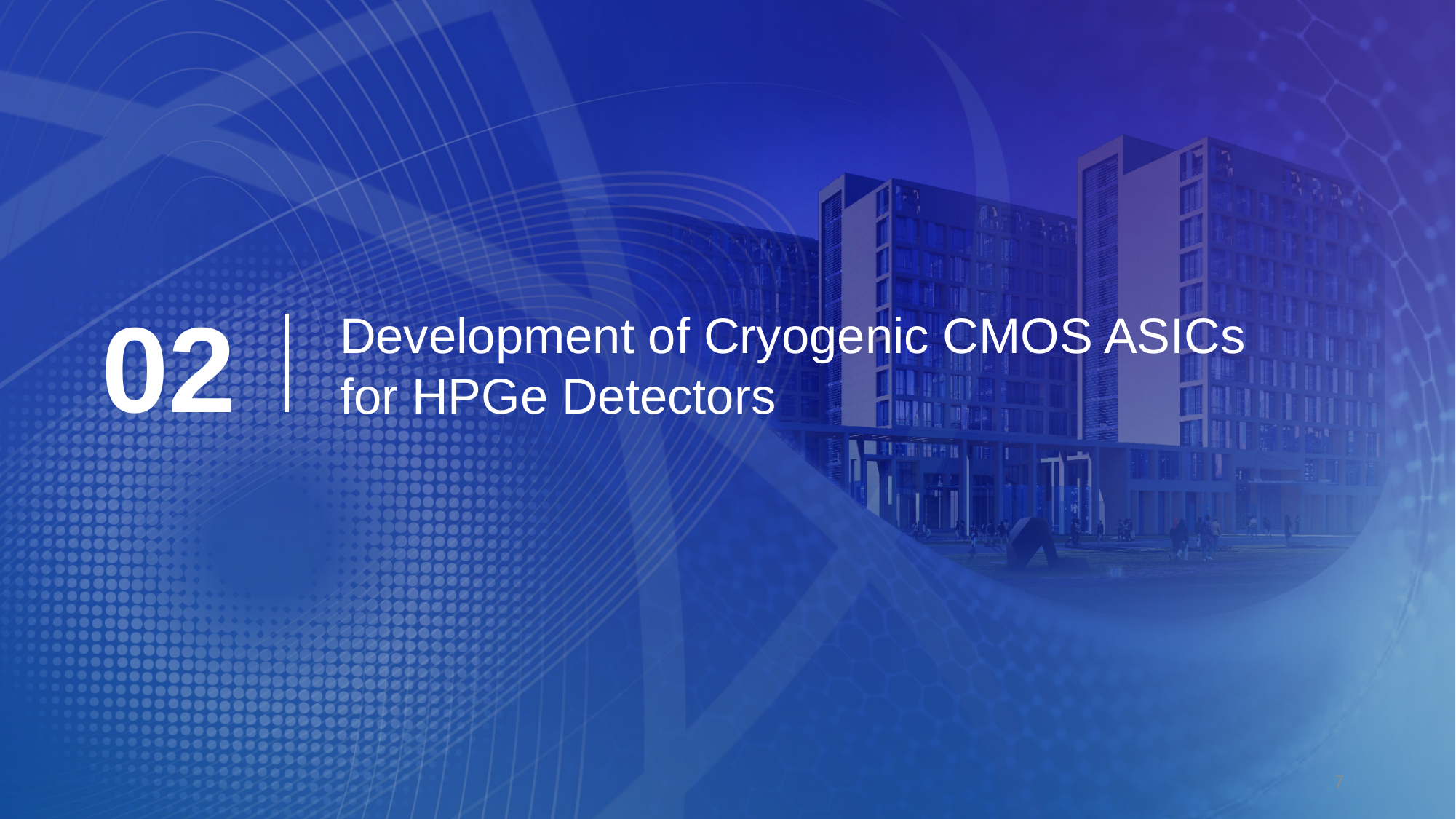

02
Development of Cryogenic CMOS ASICs for HPGe Detectors
7